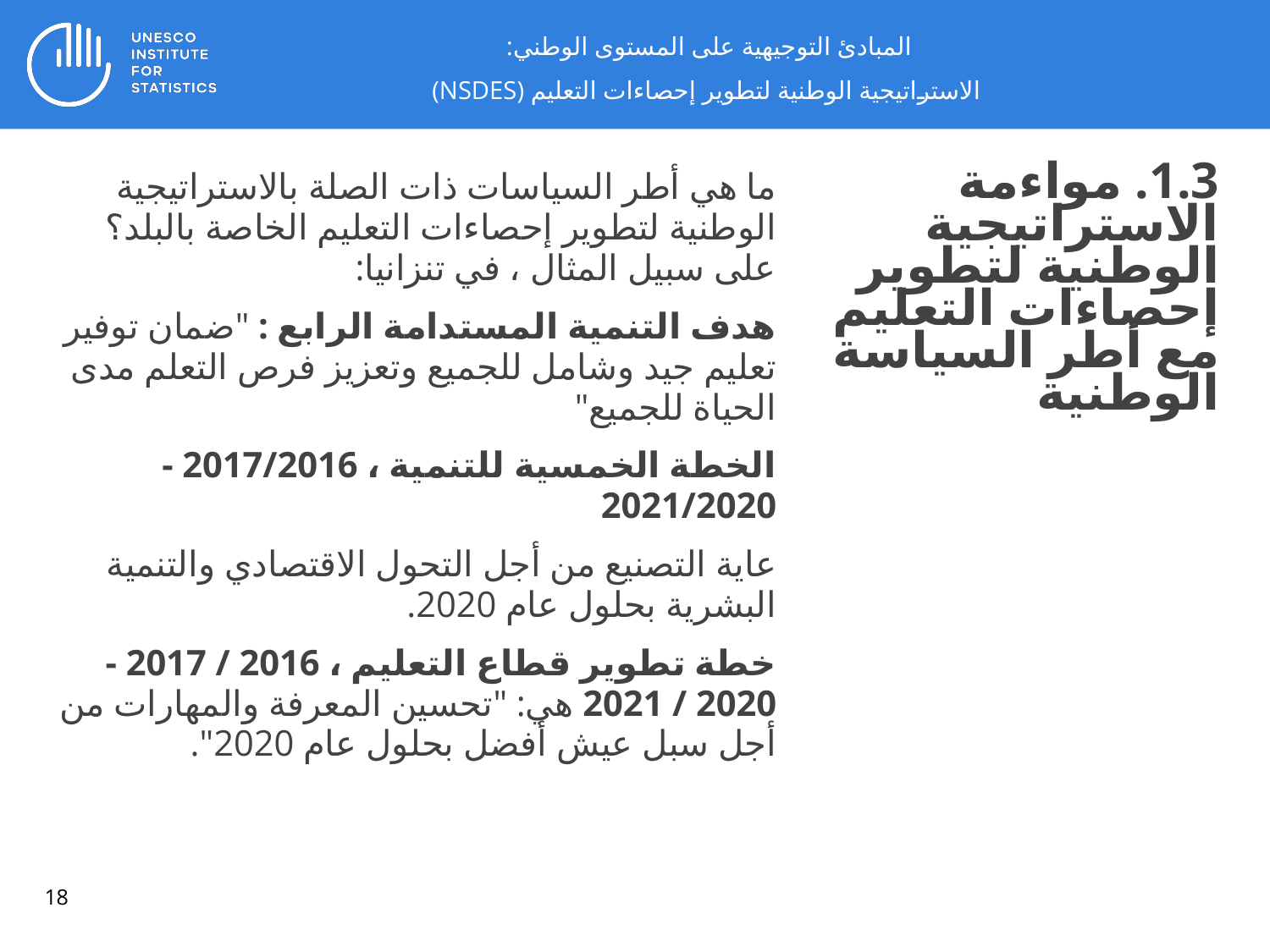

المبادئ التوجيهية على المستوى الوطني:
 الاستراتيجية الوطنية لتطوير إحصاءات التعليم (NSDES)

ما هي أطر السياسات ذات الصلة بالاستراتيجية الوطنية لتطوير إحصاءات التعليم الخاصة بالبلد؟ على سبيل المثال ، في تنزانيا:
هدف التنمية المستدامة الرابع : "ضمان توفير تعليم جيد وشامل للجميع وتعزيز فرص التعلم مدى الحياة للجميع"
الخطة الخمسية للتنمية ، 2017/2016 - 2021/2020
عاية التصنيع من أجل التحول الاقتصادي والتنمية البشرية بحلول عام 2020.
خطة تطوير قطاع التعليم ، 2016 / 2017 - 2020 / 2021 هي: "تحسين المعرفة والمهارات من أجل سبل عيش أفضل بحلول عام 2020".
1.3. مواءمة الاستراتيجية الوطنية لتطوير إحصاءات التعليم  مع أطر السياسة الوطنية